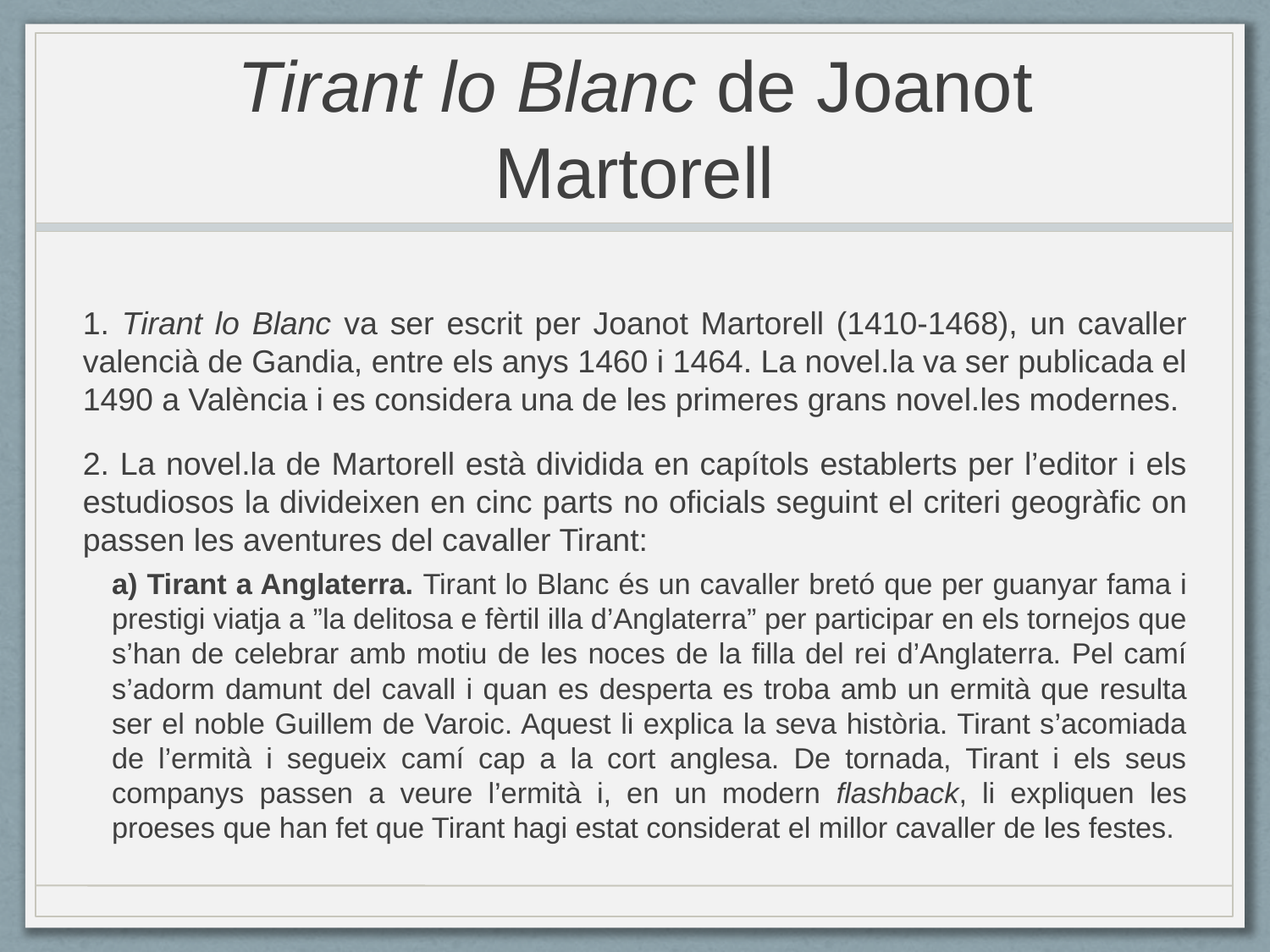

# Tirant lo Blanc de Joanot Martorell
1. Tirant lo Blanc va ser escrit per Joanot Martorell (1410-1468), un cavaller valencià de Gandia, entre els anys 1460 i 1464. La novel.la va ser publicada el 1490 a València i es considera una de les primeres grans novel.les modernes.
2. La novel.la de Martorell està dividida en capítols establerts per l’editor i els estudiosos la divideixen en cinc parts no oficials seguint el criteri geogràfic on passen les aventures del cavaller Tirant:
a) Tirant a Anglaterra. Tirant lo Blanc és un cavaller bretó que per guanyar fama i prestigi viatja a ”la delitosa e fèrtil illa d’Anglaterra” per participar en els tornejos que s’han de celebrar amb motiu de les noces de la filla del rei d’Anglaterra. Pel camí s’adorm damunt del cavall i quan es desperta es troba amb un ermità que resulta ser el noble Guillem de Varoic. Aquest li explica la seva història. Tirant s’acomiada de l’ermità i segueix camí cap a la cort anglesa. De tornada, Tirant i els seus companys passen a veure l’ermità i, en un modern flashback, li expliquen les proeses que han fet que Tirant hagi estat considerat el millor cavaller de les festes.